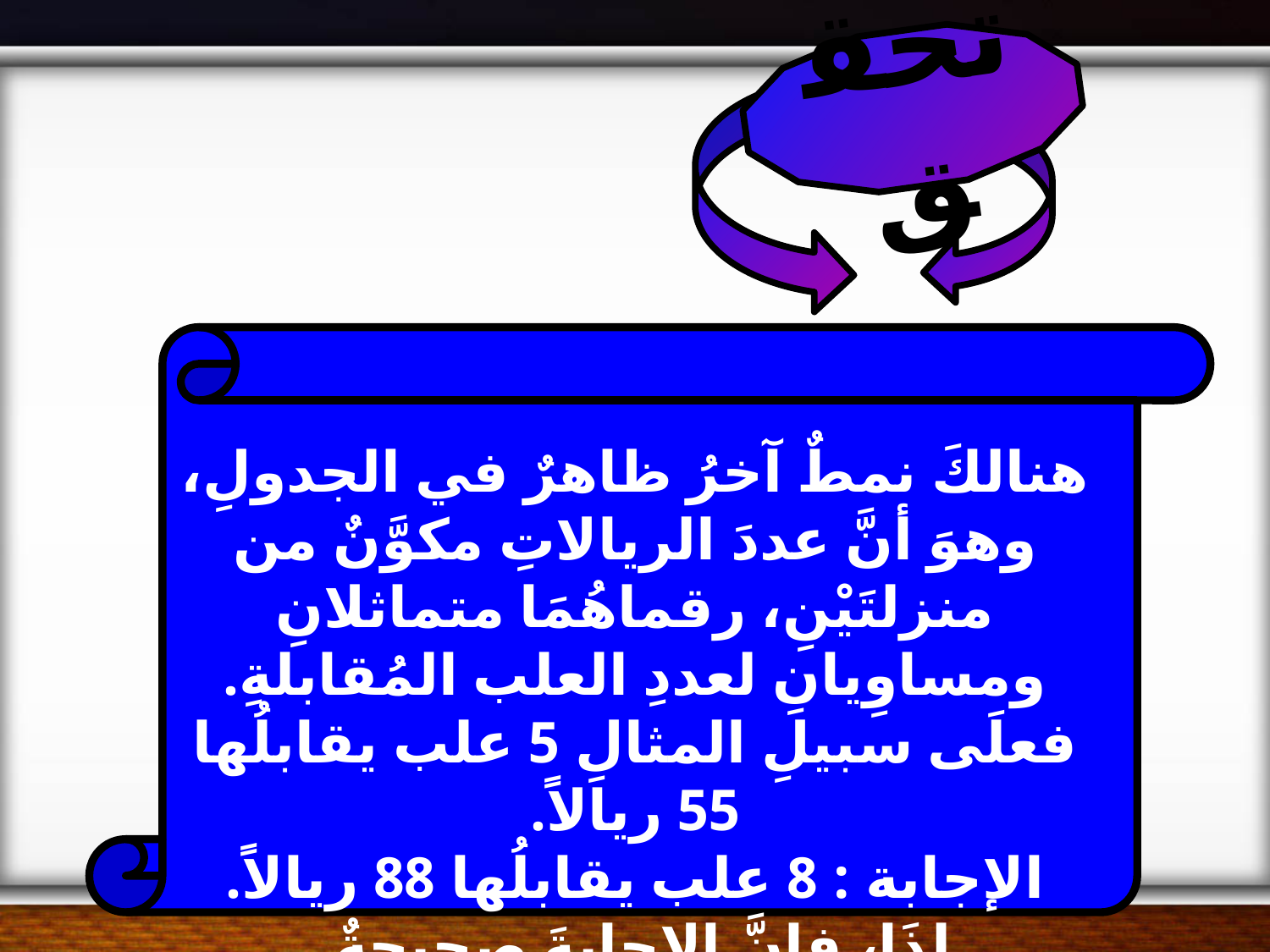

تحقق

هنالكَ نمطٌ آخرُ ظاهرٌ في الجدولِ، وهوَ أنَّ عددَ الريالاتِ مكوَّنٌ من منزلتَيْنِ، رقماهُمَا متماثلانِ ومساوِيانِ لعددِ العلب المُقابلةِ. فعلَى سبيلِ المثالِ 5 علب يقابلُها 55 ريالاً.
الإجابة : 8 علب يقابلُها 88 ريالاً.
لِذَا، فإنَّ الإجابةَ صحيحةٌ.